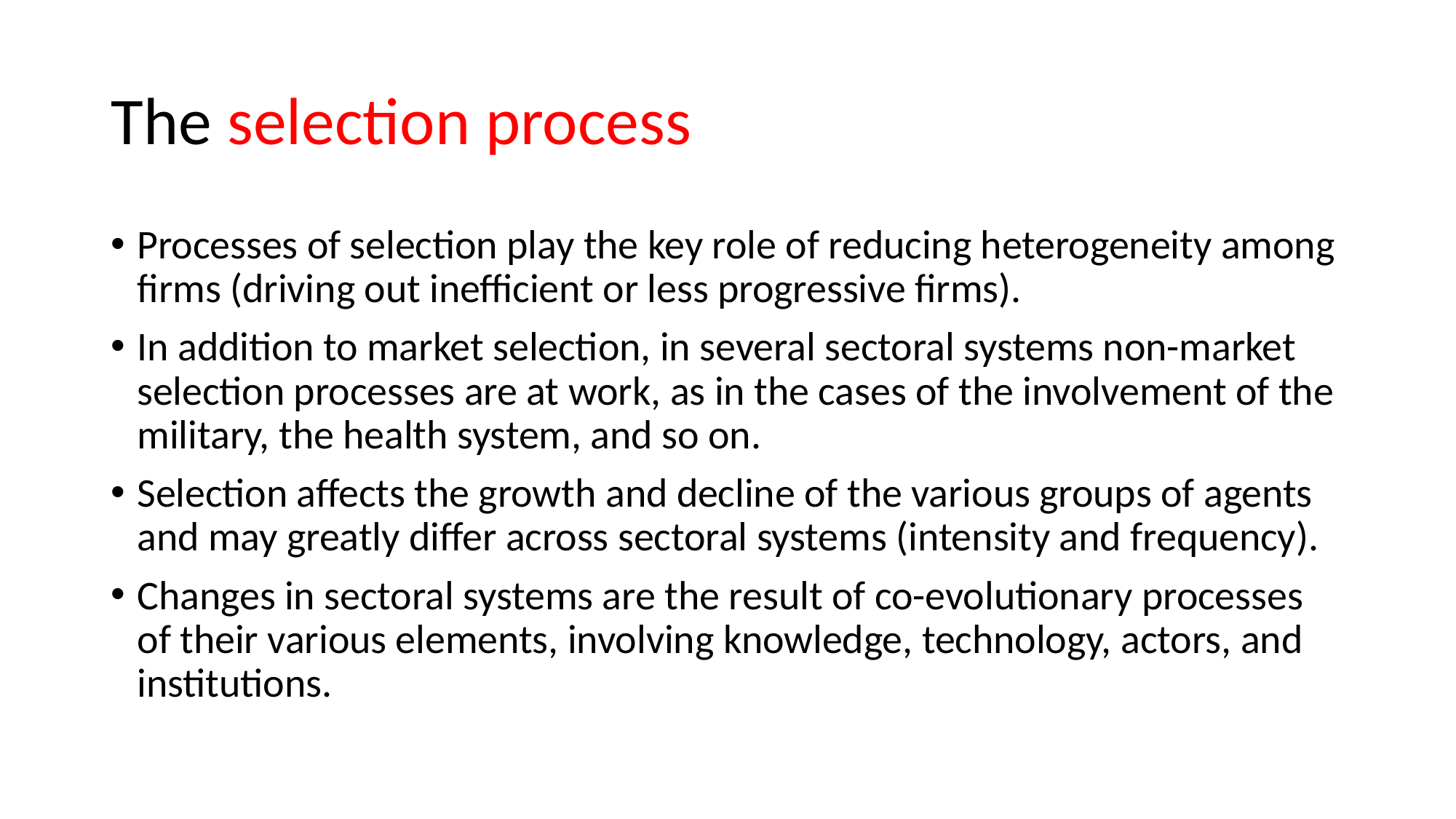

# The selection process
Processes of selection play the key role of reducing heterogeneity among firms (driving out inefficient or less progressive firms).
In addition to market selection, in several sectoral systems non-market selection processes are at work, as in the cases of the involvement of the military, the health system, and so on.
Selection affects the growth and decline of the various groups of agents  and may greatly differ across sectoral systems (intensity and frequency).
Changes in sectoral systems are the result of co-evolutionary processes of their various elements, involving knowledge, technology, actors, and institutions.